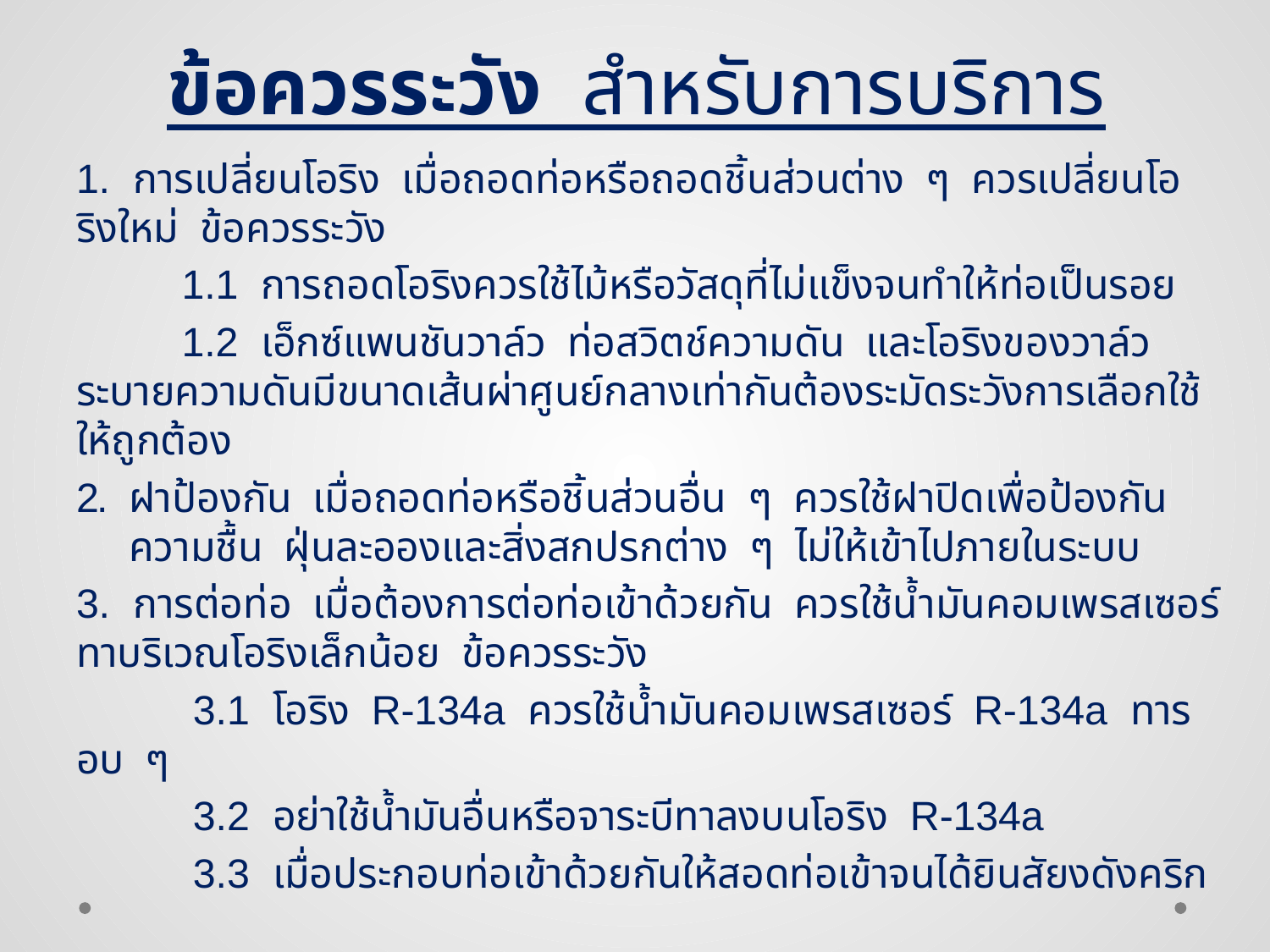

# ข้อควรระวัง  สำหรับการบริการ
1.  การเปลี่ยนโอริง  เมื่อถอดท่อหรือถอดชิ้นส่วนต่าง  ๆ  ควรเปลี่ยนโอริงใหม่  ข้อควรระวัง
	1.1  การถอดโอริงควรใช้ไม้หรือวัสดุที่ไม่แข็งจนทำให้ท่อเป็นรอย
	1.2  เอ็กซ์แพนชันวาล์ว  ท่อสวิตช์ความดัน  และโอริงของวาล์วระบายความดันมีขนาดเส้นผ่าศูนย์กลางเท่ากันต้องระมัดระวังการเลือกใช้ให้ถูกต้อง
ฝาป้องกัน  เมื่อถอดท่อหรือชิ้นส่วนอื่น  ๆ  ควรใช้ฝาปิดเพื่อป้องกันความชื้น  ฝุ่นละอองและสิ่งสกปรกต่าง  ๆ  ไม่ให้เข้าไปภายในระบบ
3.  การต่อท่อ  เมื่อต้องการต่อท่อเข้าด้วยกัน  ควรใช้น้ำมันคอมเพรสเซอร์ทาบริเวณโอริงเล็กน้อย  ข้อควรระวัง
	 3.1  โอริง  R-134a  ควรใช้น้ำมันคอมเพรสเซอร์  R-134a  ทารอบ  ๆ
	 3.2  อย่าใช้น้ำมันอื่นหรือจาระบีทาลงบนโอริง  R-134a
	 3.3  เมื่อประกอบท่อเข้าด้วยกันให้สอดท่อเข้าจนได้ยินสัยงดังคริก